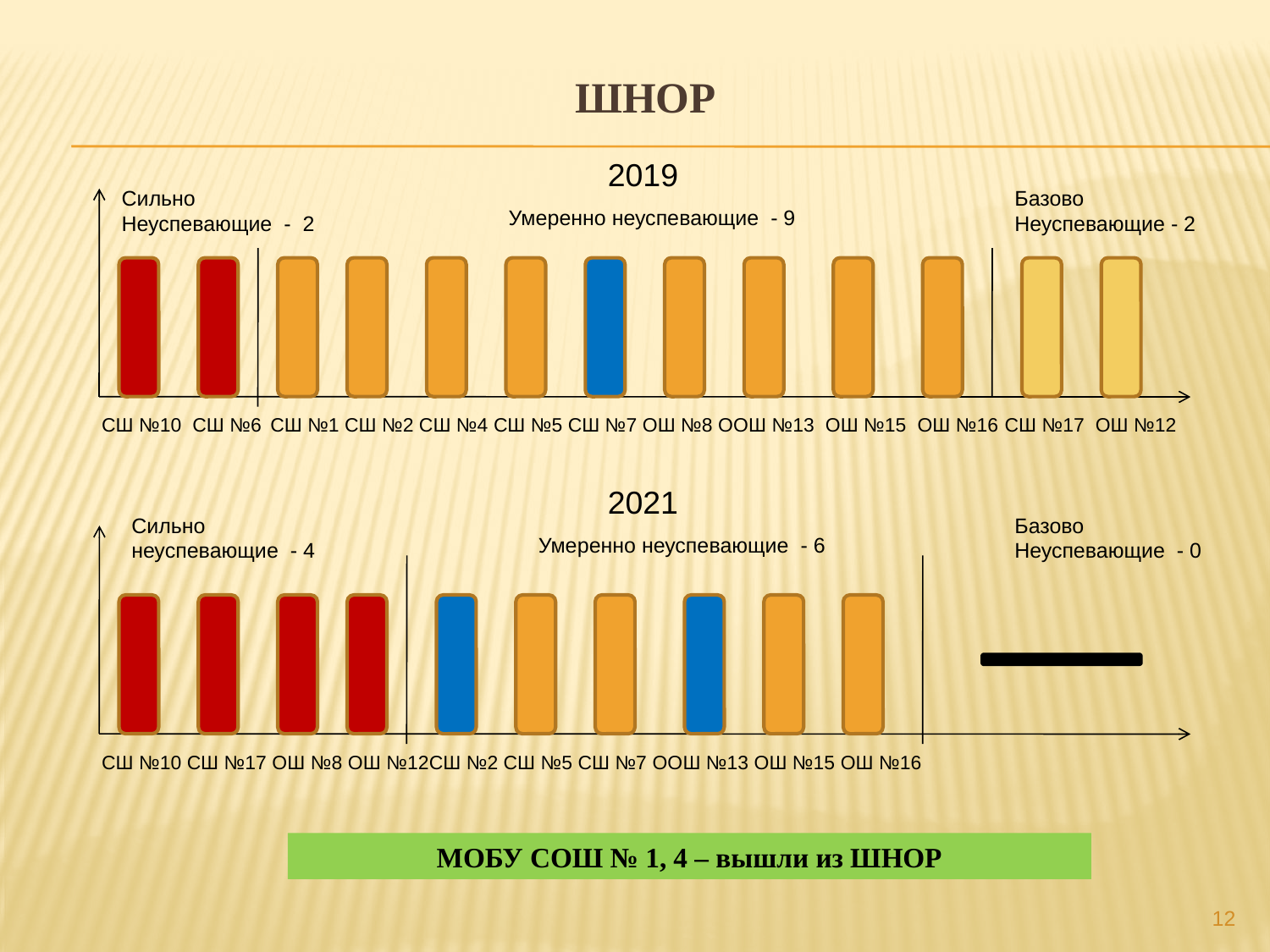

# Шнор
2019
Сильно
Неуспевающие  -  2
Базово
Неуспевающие - 2
Умеренно неуспевающие  - 9

СШ №10  СШ №6
СШ №1 СШ №2 СШ №4 СШ №5 СШ №7 ОШ №8 ООШ №13  ОШ №15  ОШ №16
СШ №17  ОШ №12
2021
Сильно неуспевающие  - 4
Базово
Неуспевающие  - 0
Умеренно неуспевающие  - 6

СШ №10 СШ №17 ОШ №8 ОШ №12
СШ №2 СШ №5 СШ №7 ООШ №13 ОШ №15 ОШ №16
МОБУ СОШ № 1, 4 – вышли из ШНОР
12